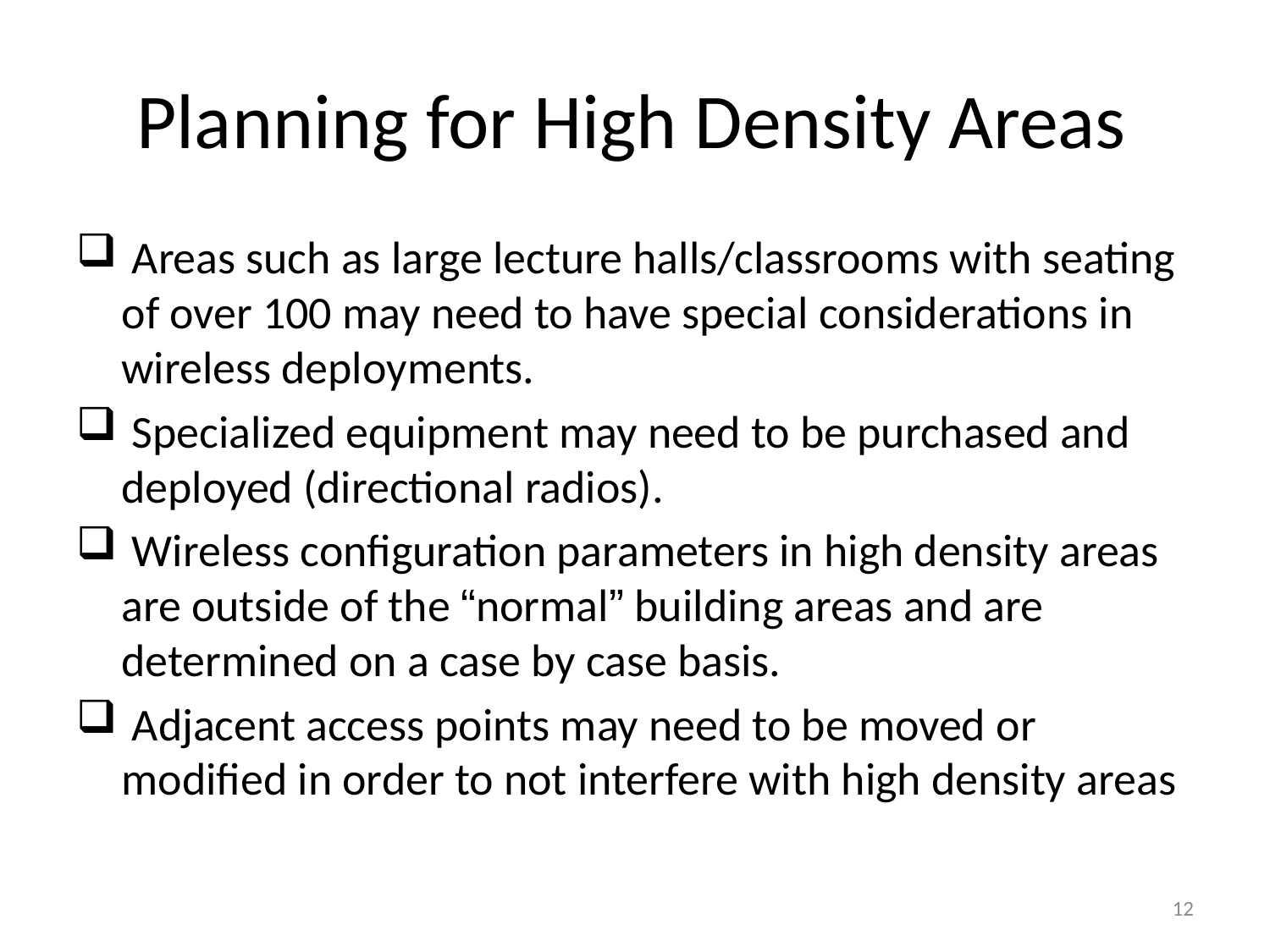

# Planning for High Density Areas
 Areas such as large lecture halls/classrooms with seating of over 100 may need to have special considerations in wireless deployments.
 Specialized equipment may need to be purchased and deployed (directional radios).
 Wireless configuration parameters in high density areas are outside of the “normal” building areas and are determined on a case by case basis.
 Adjacent access points may need to be moved or modified in order to not interfere with high density areas
12